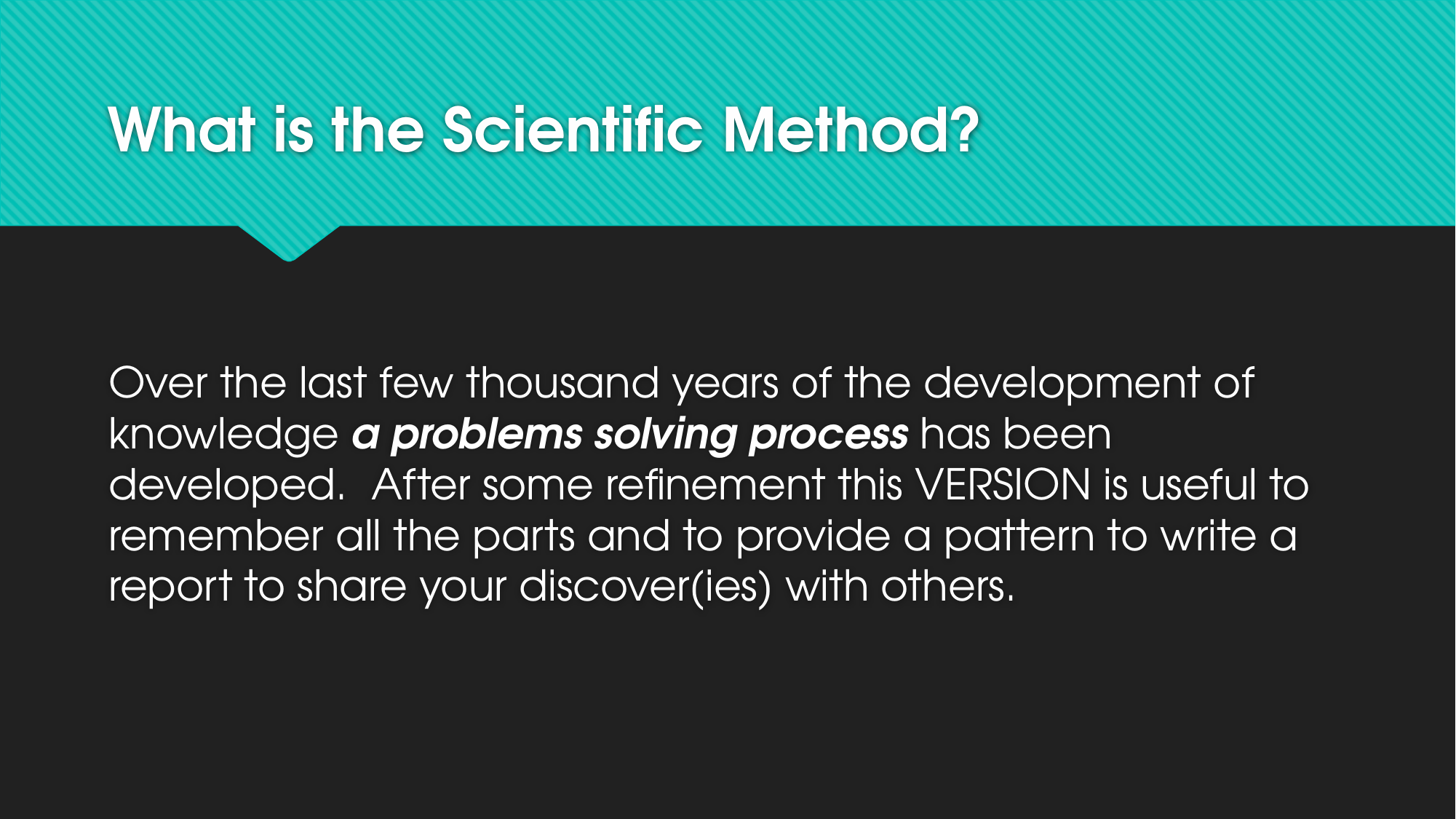

# What is the Scientific Method?
Over the last few thousand years of the development of knowledge a problems solving process has been developed.  After some refinement this VERSION is useful to remember all the parts and to provide a pattern to write a report to share your discover(ies) with others.